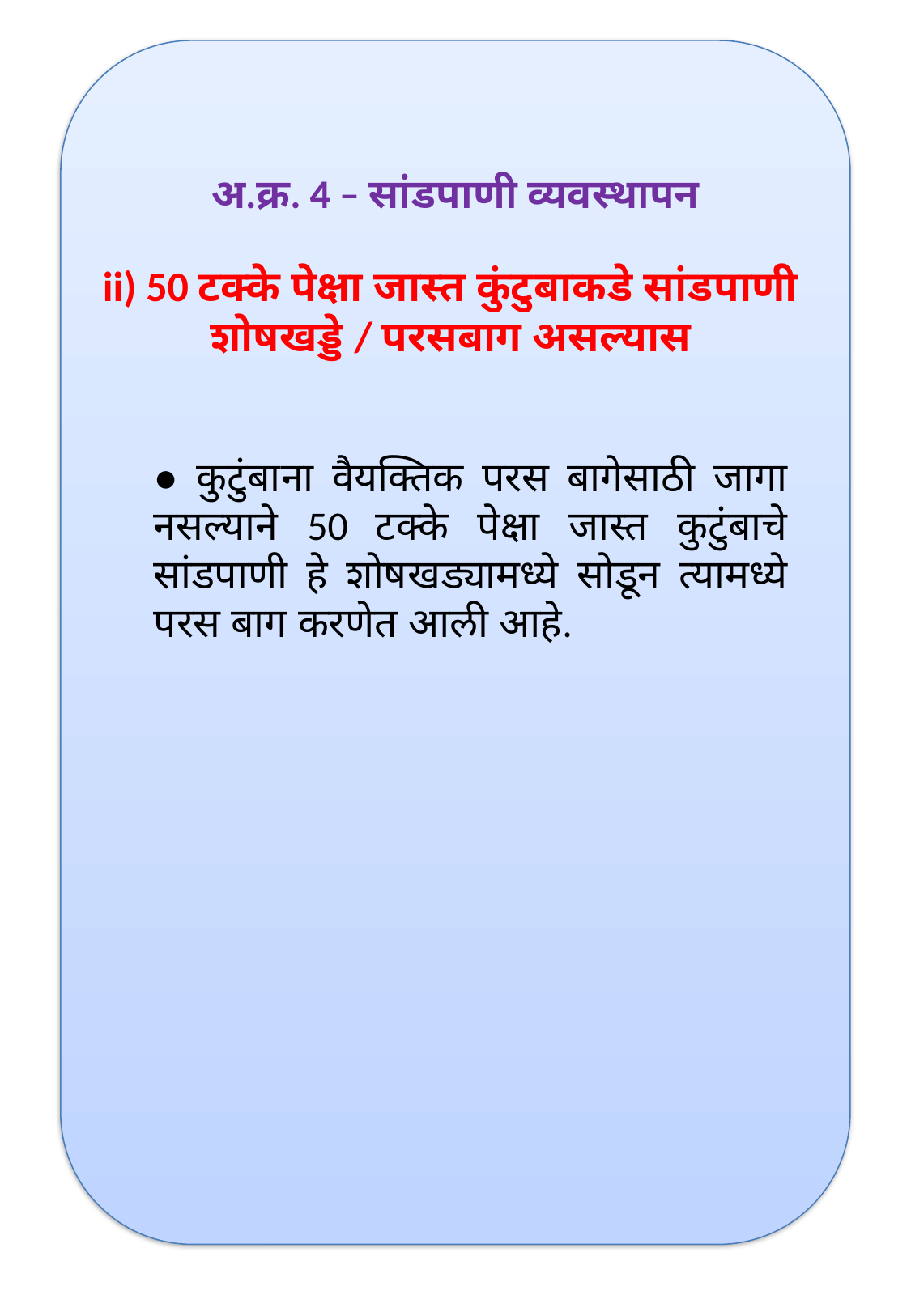

अ.क्र. 4 – सांडपाणी व्यवस्थापन
ii) 50 टक्के पेक्षा जास्त कुंटुबाकडे सांडपाणी शोषखड्डे / परसबाग असल्यास
● कुटुंबाना वैयक्तिक परस बागेसाठी जागा नसल्याने 50 टक्के पेक्षा जास्त कुटुंबाचे सांडपाणी हे शोषखड्यामध्ये सोडून त्यामध्ये परस बाग करणेत आली आहे.